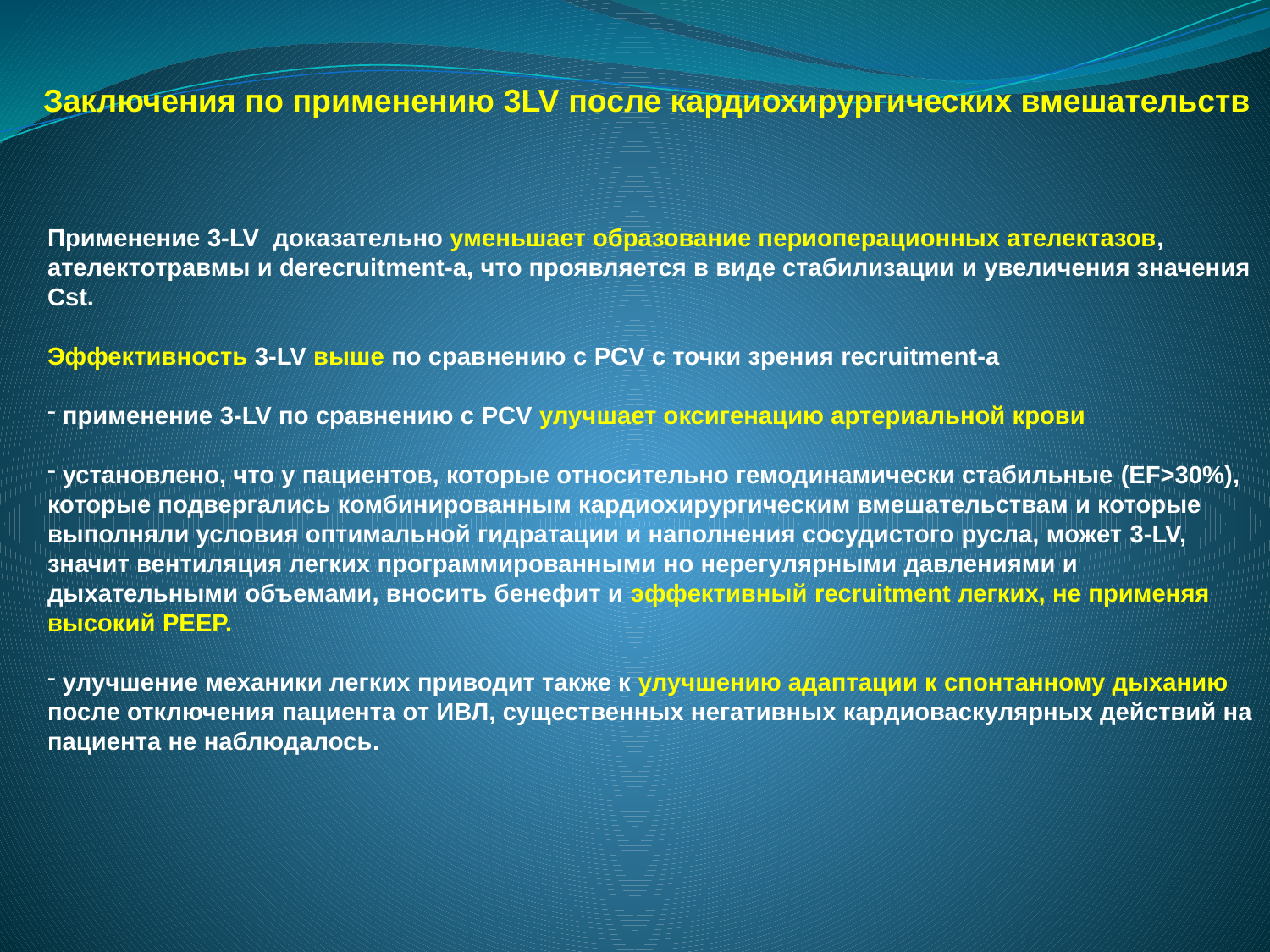

Заключения по применению 3LV после кардиохирургических вмешательств
Применение 3-LV  доказательно уменьшает образование периоперационных ателектазов, ателектотравмы и derecruitment-а, что проявляется в виде стабилизации и увеличения значения Cst.

Эффективность 3-LV выше по сравнению с PCV с точки зрения recruitment-а

 применение 3-LV по сравнению с PCV улучшает оксигенацию артериальной крови

 установлено, что у пациентов, которые относительно гемодинамически стабильные (EF>30%), которые подвергались комбинированным кардиохирургическим вмешательствам и которые выполняли условия оптимальной гидратации и наполнения сосудистого русла, может 3-LV, значит вентиляция легких программированными но нерегулярными давлениями и дыхательными объемами, вносить бенефит и эффективный recruitment легких, не применяя высокий PEEP.

 улучшение механики легких приводит также к улучшению адаптации к спонтанному дыханию после отключения пациента от ИВЛ, существенных негативных кардиоваскулярных действий на пациента не наблюдалось.